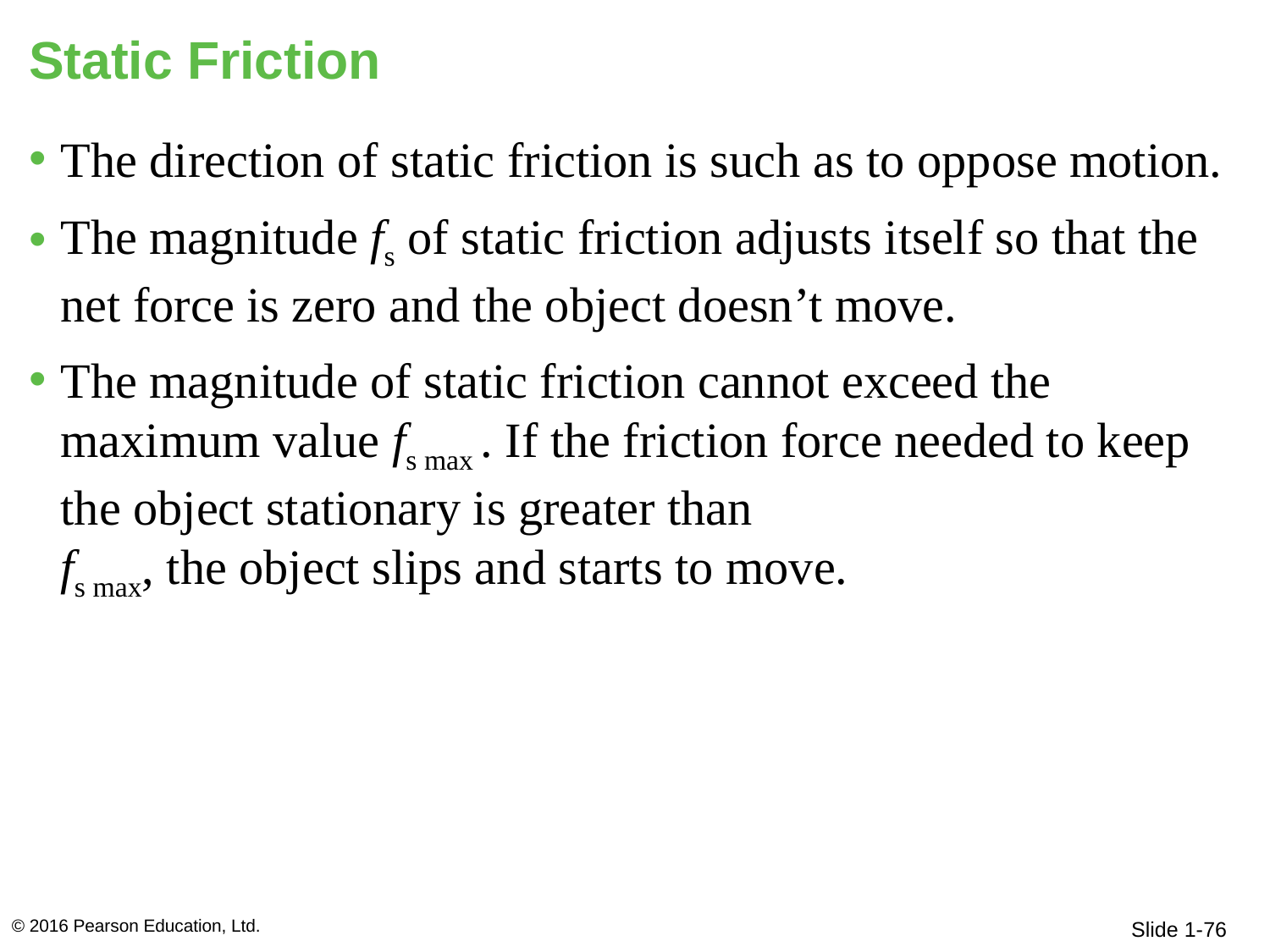

# Static Friction
The direction of static friction is such as to oppose motion.
The magnitude fs of static friction adjusts itself so that the net force is zero and the object doesn’t move.
The magnitude of static friction cannot exceed the maximum value fs max . If the friction force needed to keep the object stationary is greater than
fs max, the object slips and starts to move.
© 2016 Pearson Education, Ltd.